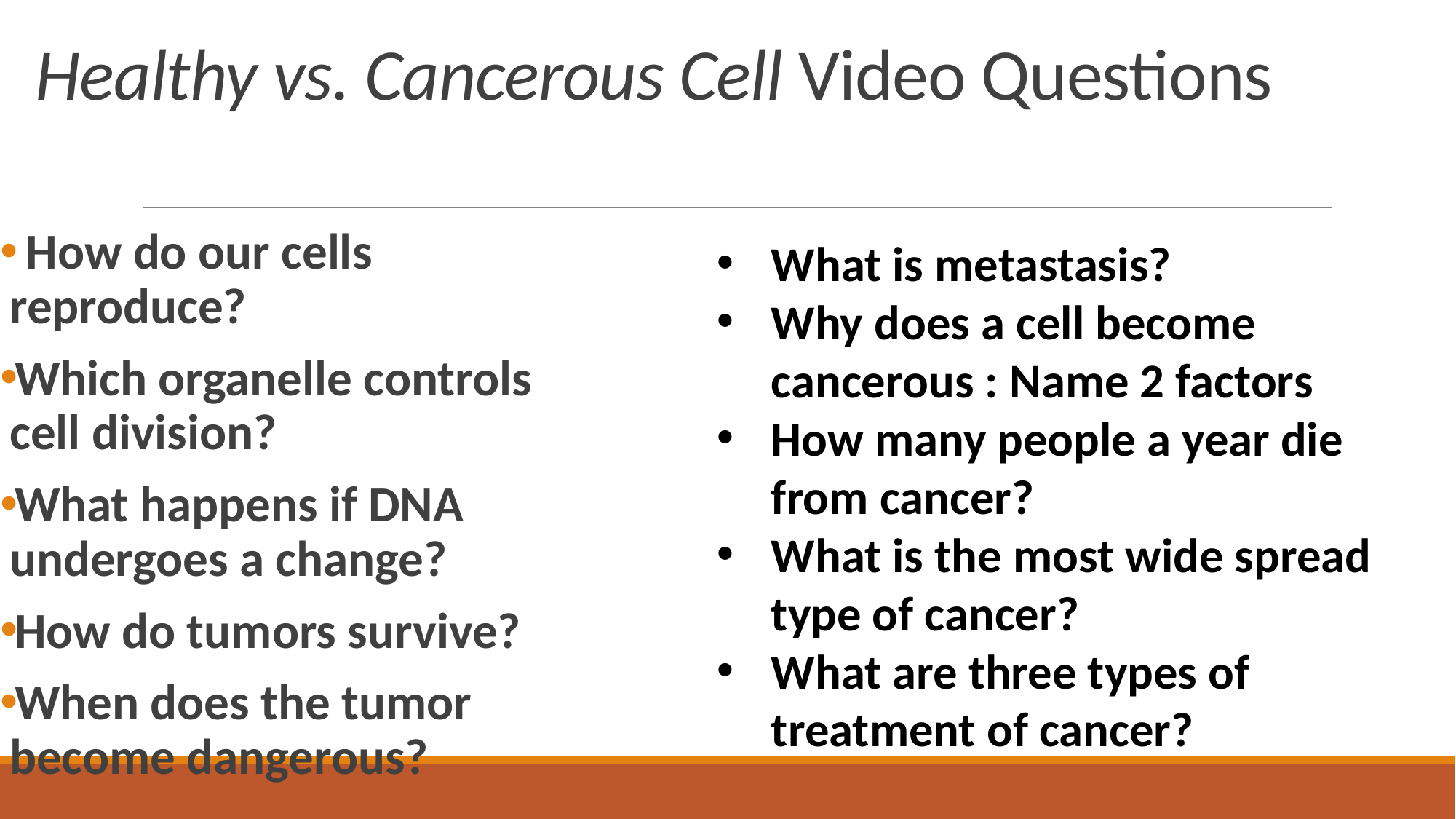

# Healthy vs. Cancerous Cell Video Questions
 How do our cells reproduce?
Which organelle controls cell division?
What happens if DNA undergoes a change?
How do tumors survive?
When does the tumor become dangerous?

What is metastasis?
Why does a cell become cancerous : Name 2 factors
How many people a year die from cancer?
What is the most wide spread type of cancer?
What are three types of treatment of cancer?